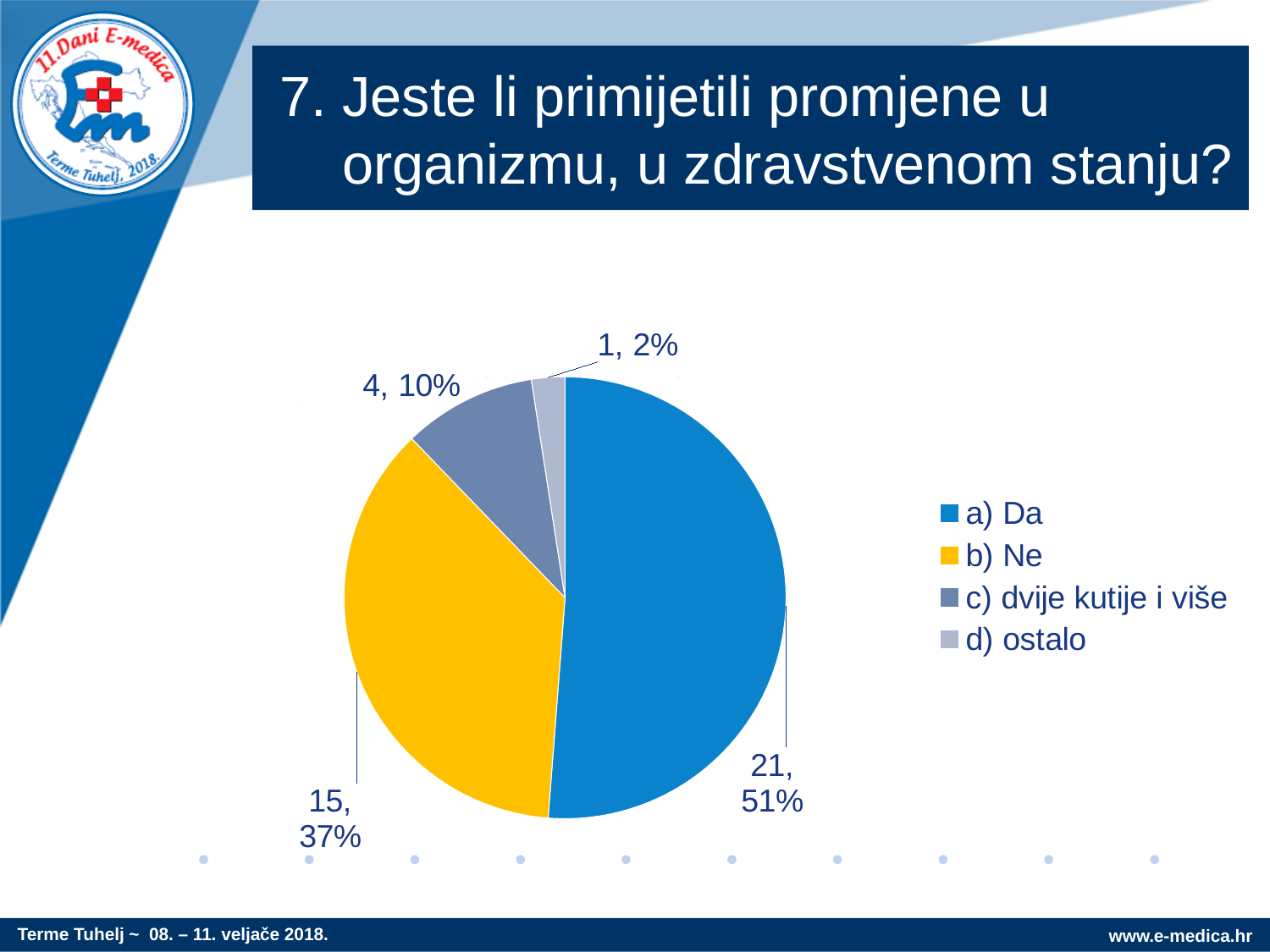

# 7. Jeste li primijetili promjene u organizmu, u zdravstvenom stanju?

### Chart

| Category | Prodaja |
|---|---|
| a) Da | 21.0 |
| b) Ne | 15.0 |
| c) dvije kutije i više | 4.0 |
| d) ostalo | 1.0 |